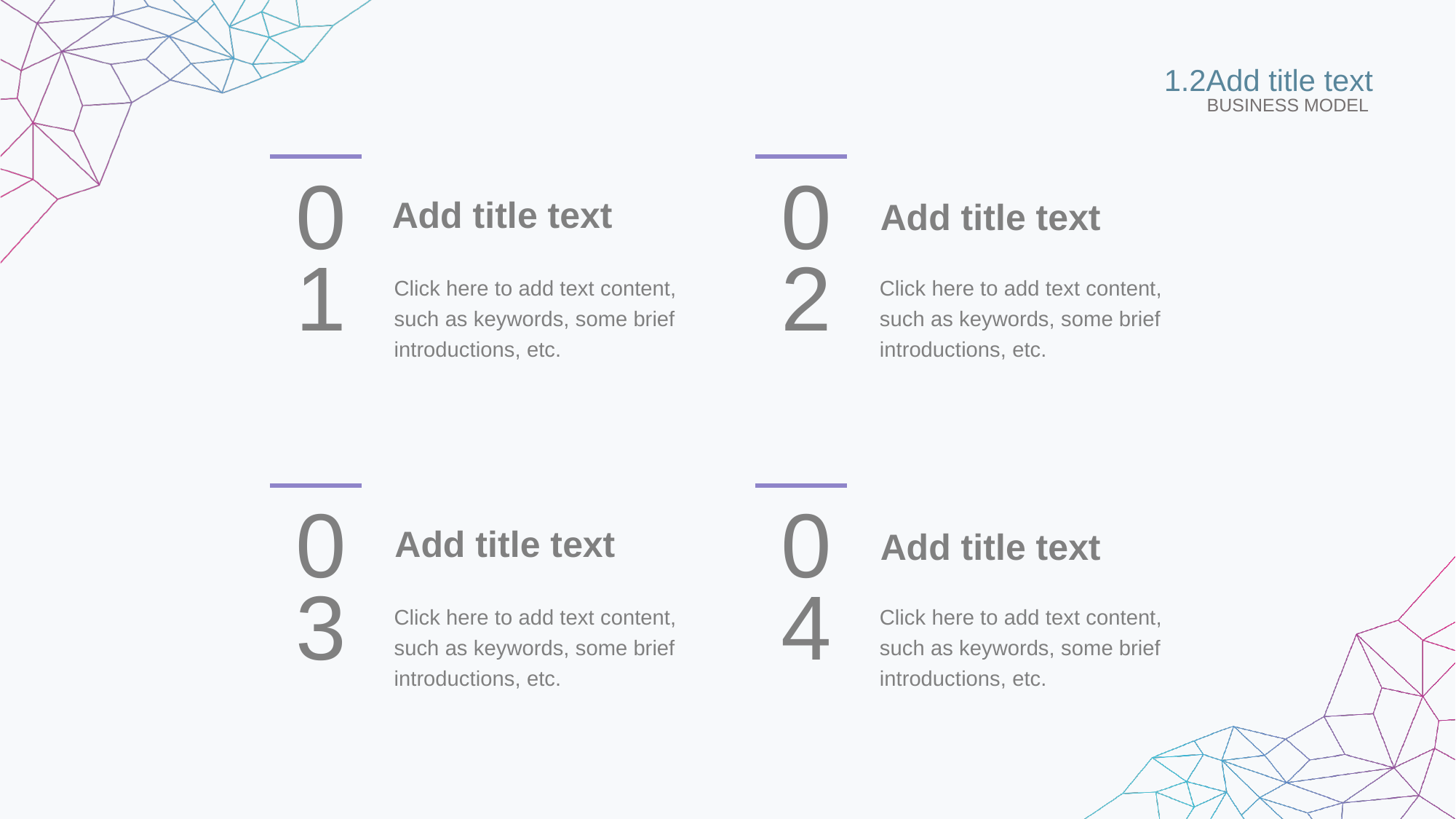

1.2Add title text
BUSINESS MODEL

01
Add title text
Click here to add text content, such as keywords, some brief introductions, etc.

02
Add title text
Click here to add text content, such as keywords, some brief introductions, etc.

03
Add title text
Click here to add text content, such as keywords, some brief introductions, etc.

04
Add title text
Click here to add text content, such as keywords, some brief introductions, etc.